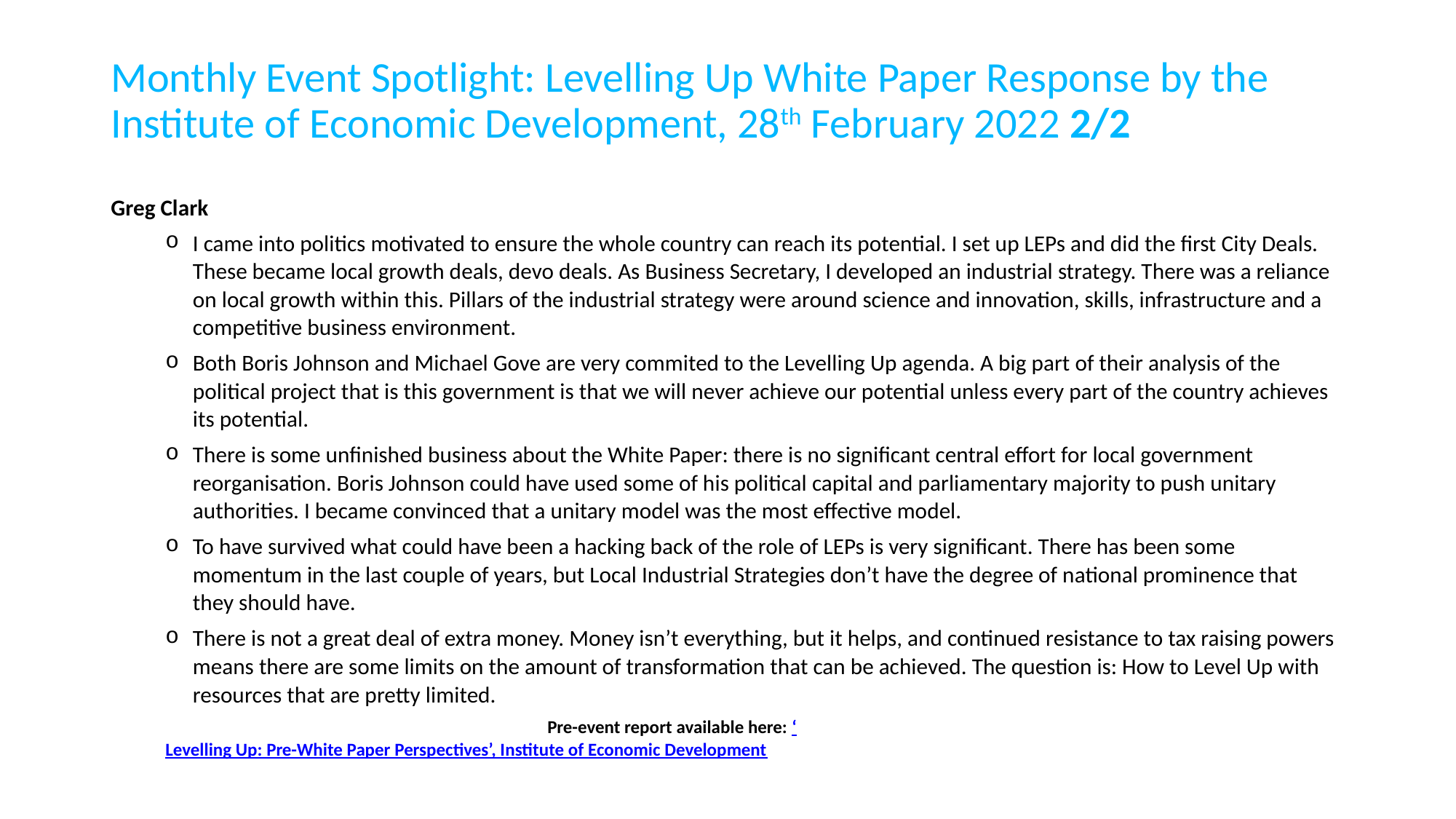

# Monthly Event Spotlight: Levelling Up White Paper Response by the Institute of Economic Development, 28th February 2022 2/2
Greg Clark
I came into politics motivated to ensure the whole country can reach its potential. I set up LEPs and did the first City Deals. These became local growth deals, devo deals. As Business Secretary, I developed an industrial strategy. There was a reliance on local growth within this. Pillars of the industrial strategy were around science and innovation, skills, infrastructure and a competitive business environment.
Both Boris Johnson and Michael Gove are very commited to the Levelling Up agenda. A big part of their analysis of the political project that is this government is that we will never achieve our potential unless every part of the country achieves its potential.
There is some unfinished business about the White Paper: there is no significant central effort for local government reorganisation. Boris Johnson could have used some of his political capital and parliamentary majority to push unitary authorities. I became convinced that a unitary model was the most effective model.
To have survived what could have been a hacking back of the role of LEPs is very significant. There has been some momentum in the last couple of years, but Local Industrial Strategies don’t have the degree of national prominence that they should have.
There is not a great deal of extra money. Money isn’t everything, but it helps, and continued resistance to tax raising powers means there are some limits on the amount of transformation that can be achieved. The question is: How to Level Up with resources that are pretty limited.
			             Pre-event report available here: ‘Levelling Up: Pre-White Paper Perspectives’, Institute of Economic Development